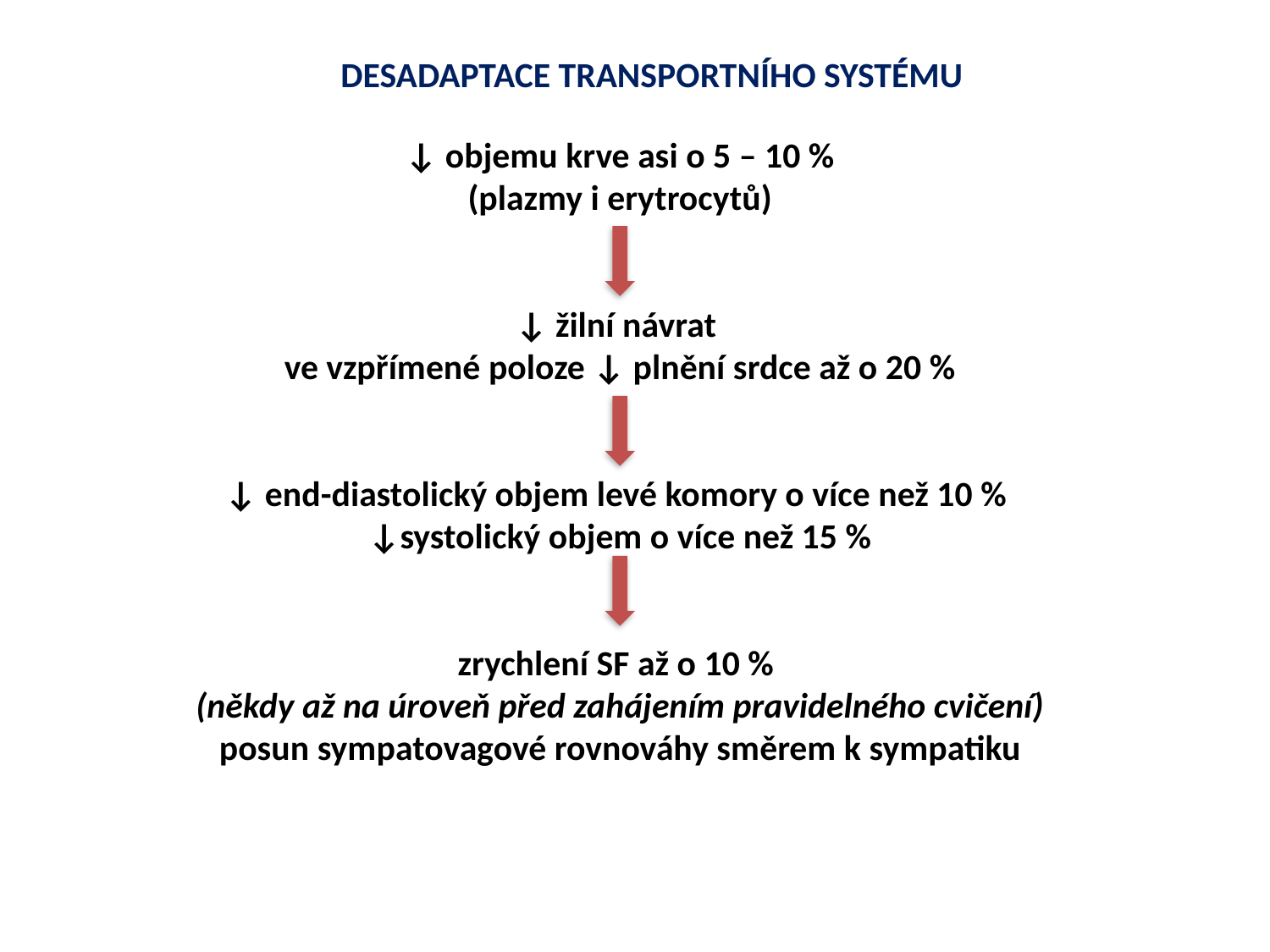

DESADAPTACE TRANSPORTNÍHO SYSTÉMU

↓ objemu krve asi o 5 – 10 %
(plazmy i erytrocytů)

↓ žilní návrat
ve vzpřímené poloze ↓ plnění srdce až o 20 %

↓ end-diastolický objem levé komory o více než 10 %
↓systolický objem o více než 15 %

zrychlení SF až o 10 %
(někdy až na úroveň před zahájením pravidelného cvičení)
posun sympatovagové rovnováhy směrem k sympatiku